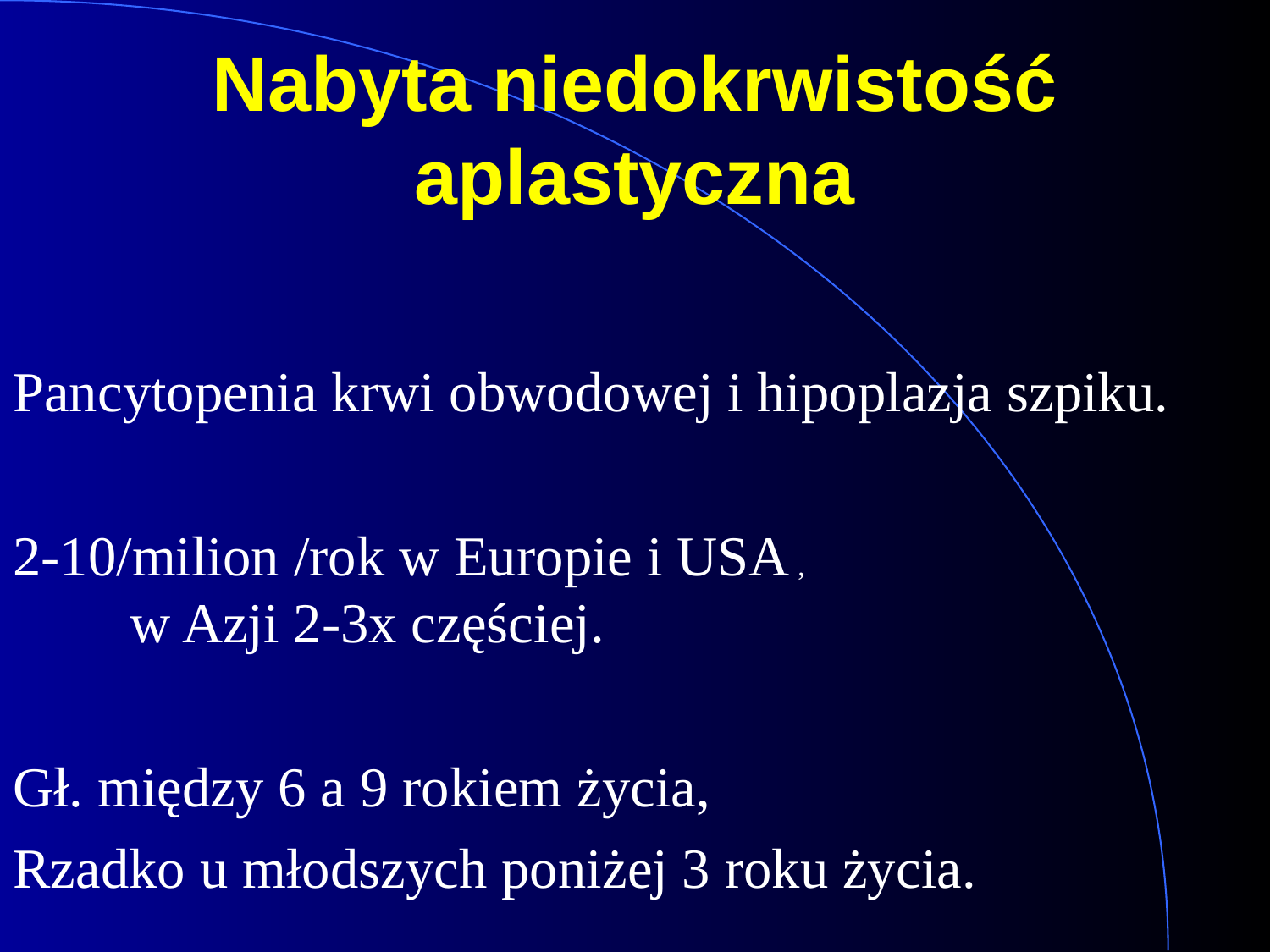

# Nabyta niedokrwistość aplastyczna
Pancytopenia krwi obwodowej i hipoplazja szpiku.

2-10/milion /rok w Europie i USA ,
          w Azji 2-3x częściej.

Gł. między 6 a 9 rokiem życia,
Rzadko u młodszych poniżej 3 roku życia.